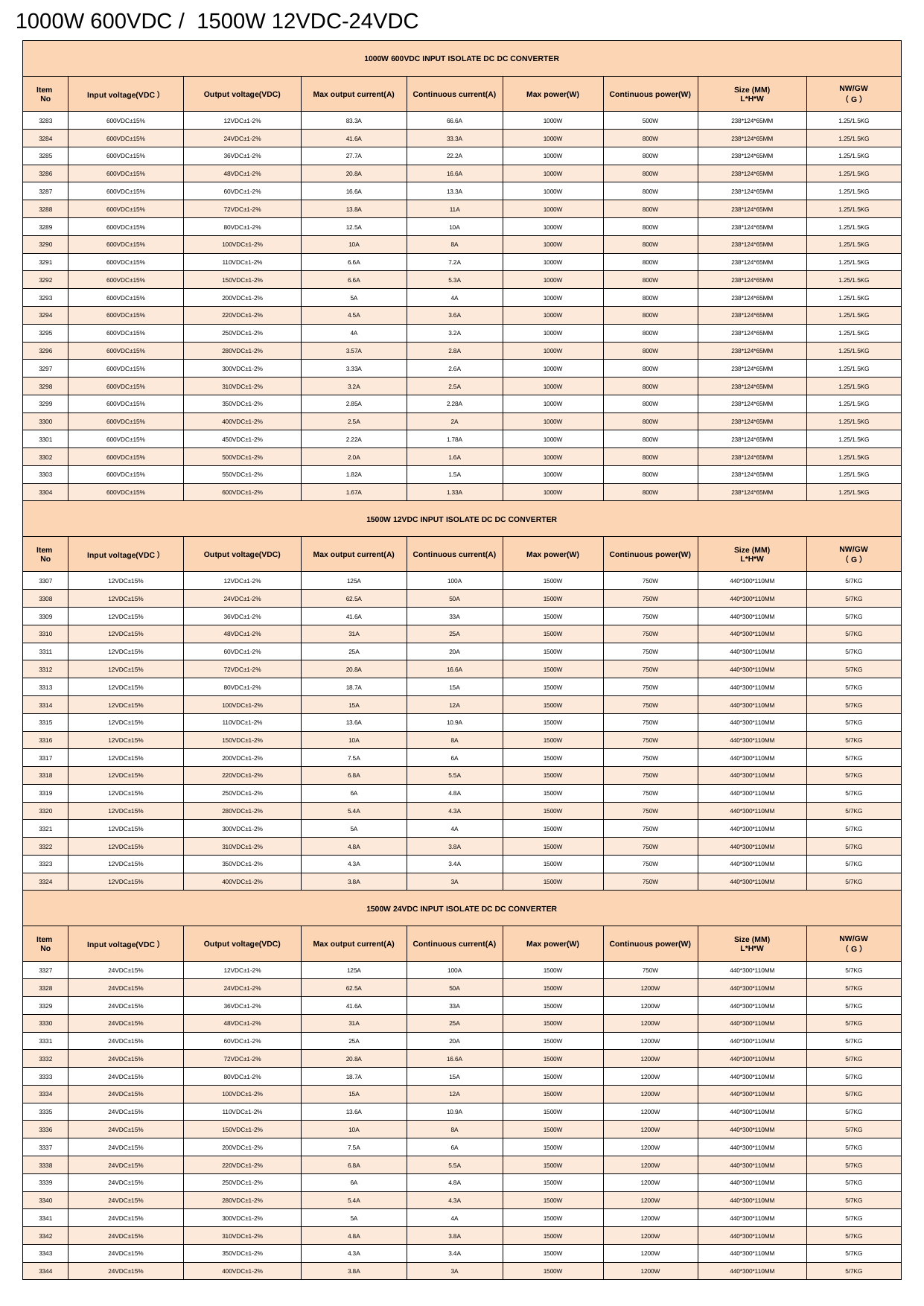

1000W 600VDC /  1500W 12VDC-24VDC
| 1000W 600VDC INPUT ISOLATE DC DC CONVERTER |  |  |  |  |  |  |  |  |
| --- | --- | --- | --- | --- | --- | --- | --- | --- |
| Item No | Input voltage(VDC） | Output voltage(VDC) | Max output current(A) | Continuous current(A) | Max power(W) | Continuous power(W) | Size (MM) L\*H\*W | NW/GW （G） |
| 3283 | 600VDC±15% | 12VDC±1-2% | 83.3A | 66.6A | 1000W | 500W | 238\*124\*65MM | 1.25/1.5KG |
| 3284 | 600VDC±15% | 24VDC±1-2% | 41.6A | 33.3A | 1000W | 800W | 238\*124\*65MM | 1.25/1.5KG |
| 3285 | 600VDC±15% | 36VDC±1-2% | 27.7A | 22.2A | 1000W | 800W | 238\*124\*65MM | 1.25/1.5KG |
| 3286 | 600VDC±15% | 48VDC±1-2% | 20.8A | 16.6A | 1000W | 800W | 238\*124\*65MM | 1.25/1.5KG |
| 3287 | 600VDC±15% | 60VDC±1-2% | 16.6A | 13.3A | 1000W | 800W | 238\*124\*65MM | 1.25/1.5KG |
| 3288 | 600VDC±15% | 72VDC±1-2% | 13.8A | 11A | 1000W | 800W | 238\*124\*65MM | 1.25/1.5KG |
| 3289 | 600VDC±15% | 80VDC±1-2% | 12.5A | 10A | 1000W | 800W | 238\*124\*65MM | 1.25/1.5KG |
| 3290 | 600VDC±15% | 100VDC±1-2% | 10A | 8A | 1000W | 800W | 238\*124\*65MM | 1.25/1.5KG |
| 3291 | 600VDC±15% | 110VDC±1-2% | 6.6A | 7.2A | 1000W | 800W | 238\*124\*65MM | 1.25/1.5KG |
| 3292 | 600VDC±15% | 150VDC±1-2% | 6.6A | 5.3A | 1000W | 800W | 238\*124\*65MM | 1.25/1.5KG |
| 3293 | 600VDC±15% | 200VDC±1-2% | 5A | 4A | 1000W | 800W | 238\*124\*65MM | 1.25/1.5KG |
| 3294 | 600VDC±15% | 220VDC±1-2% | 4.5A | 3.6A | 1000W | 800W | 238\*124\*65MM | 1.25/1.5KG |
| 3295 | 600VDC±15% | 250VDC±1-2% | 4A | 3.2A | 1000W | 800W | 238\*124\*65MM | 1.25/1.5KG |
| 3296 | 600VDC±15% | 280VDC±1-2% | 3.57A | 2.8A | 1000W | 800W | 238\*124\*65MM | 1.25/1.5KG |
| 3297 | 600VDC±15% | 300VDC±1-2% | 3.33A | 2.6A | 1000W | 800W | 238\*124\*65MM | 1.25/1.5KG |
| 3298 | 600VDC±15% | 310VDC±1-2% | 3.2A | 2.5A | 1000W | 800W | 238\*124\*65MM | 1.25/1.5KG |
| 3299 | 600VDC±15% | 350VDC±1-2% | 2.85A | 2.28A | 1000W | 800W | 238\*124\*65MM | 1.25/1.5KG |
| 3300 | 600VDC±15% | 400VDC±1-2% | 2.5A | 2A | 1000W | 800W | 238\*124\*65MM | 1.25/1.5KG |
| 3301 | 600VDC±15% | 450VDC±1-2% | 2.22A | 1.78A | 1000W | 800W | 238\*124\*65MM | 1.25/1.5KG |
| 3302 | 600VDC±15% | 500VDC±1-2% | 2.0A | 1.6A | 1000W | 800W | 238\*124\*65MM | 1.25/1.5KG |
| 3303 | 600VDC±15% | 550VDC±1-2% | 1.82A | 1.5A | 1000W | 800W | 238\*124\*65MM | 1.25/1.5KG |
| 3304 | 600VDC±15% | 600VDC±1-2% | 1.67A | 1.33A | 1000W | 800W | 238\*124\*65MM | 1.25/1.5KG |
| 1500W 12VDC INPUT ISOLATE DC DC CONVERTER |  |  |  |  |  |  |  |  |
| Item No | Input voltage(VDC） | Output voltage(VDC) | Max output current(A) | Continuous current(A) | Max power(W) | Continuous power(W) | Size (MM) L\*H\*W | NW/GW （G） |
| 3307 | 12VDC±15% | 12VDC±1-2% | 125A | 100A | 1500W | 750W | 440\*300\*110MM | 5/7KG |
| 3308 | 12VDC±15% | 24VDC±1-2% | 62.5A | 50A | 1500W | 750W | 440\*300\*110MM | 5/7KG |
| 3309 | 12VDC±15% | 36VDC±1-2% | 41.6A | 33A | 1500W | 750W | 440\*300\*110MM | 5/7KG |
| 3310 | 12VDC±15% | 48VDC±1-2% | 31A | 25A | 1500W | 750W | 440\*300\*110MM | 5/7KG |
| 3311 | 12VDC±15% | 60VDC±1-2% | 25A | 20A | 1500W | 750W | 440\*300\*110MM | 5/7KG |
| 3312 | 12VDC±15% | 72VDC±1-2% | 20.8A | 16.6A | 1500W | 750W | 440\*300\*110MM | 5/7KG |
| 3313 | 12VDC±15% | 80VDC±1-2% | 18.7A | 15A | 1500W | 750W | 440\*300\*110MM | 5/7KG |
| 3314 | 12VDC±15% | 100VDC±1-2% | 15A | 12A | 1500W | 750W | 440\*300\*110MM | 5/7KG |
| 3315 | 12VDC±15% | 110VDC±1-2% | 13.6A | 10.9A | 1500W | 750W | 440\*300\*110MM | 5/7KG |
| 3316 | 12VDC±15% | 150VDC±1-2% | 10A | 8A | 1500W | 750W | 440\*300\*110MM | 5/7KG |
| 3317 | 12VDC±15% | 200VDC±1-2% | 7.5A | 6A | 1500W | 750W | 440\*300\*110MM | 5/7KG |
| 3318 | 12VDC±15% | 220VDC±1-2% | 6.8A | 5.5A | 1500W | 750W | 440\*300\*110MM | 5/7KG |
| 3319 | 12VDC±15% | 250VDC±1-2% | 6A | 4.8A | 1500W | 750W | 440\*300\*110MM | 5/7KG |
| 3320 | 12VDC±15% | 280VDC±1-2% | 5.4A | 4.3A | 1500W | 750W | 440\*300\*110MM | 5/7KG |
| 3321 | 12VDC±15% | 300VDC±1-2% | 5A | 4A | 1500W | 750W | 440\*300\*110MM | 5/7KG |
| 3322 | 12VDC±15% | 310VDC±1-2% | 4.8A | 3.8A | 1500W | 750W | 440\*300\*110MM | 5/7KG |
| 3323 | 12VDC±15% | 350VDC±1-2% | 4.3A | 3.4A | 1500W | 750W | 440\*300\*110MM | 5/7KG |
| 3324 | 12VDC±15% | 400VDC±1-2% | 3.8A | 3A | 1500W | 750W | 440\*300\*110MM | 5/7KG |
| 1500W 24VDC INPUT ISOLATE DC DC CONVERTER |  |  |  |  |  |  |  |  |
| Item No | Input voltage(VDC） | Output voltage(VDC) | Max output current(A) | Continuous current(A) | Max power(W) | Continuous power(W) | Size (MM) L\*H\*W | NW/GW （G） |
| 3327 | 24VDC±15% | 12VDC±1-2% | 125A | 100A | 1500W | 750W | 440\*300\*110MM | 5/7KG |
| 3328 | 24VDC±15% | 24VDC±1-2% | 62.5A | 50A | 1500W | 1200W | 440\*300\*110MM | 5/7KG |
| 3329 | 24VDC±15% | 36VDC±1-2% | 41.6A | 33A | 1500W | 1200W | 440\*300\*110MM | 5/7KG |
| 3330 | 24VDC±15% | 48VDC±1-2% | 31A | 25A | 1500W | 1200W | 440\*300\*110MM | 5/7KG |
| 3331 | 24VDC±15% | 60VDC±1-2% | 25A | 20A | 1500W | 1200W | 440\*300\*110MM | 5/7KG |
| 3332 | 24VDC±15% | 72VDC±1-2% | 20.8A | 16.6A | 1500W | 1200W | 440\*300\*110MM | 5/7KG |
| 3333 | 24VDC±15% | 80VDC±1-2% | 18.7A | 15A | 1500W | 1200W | 440\*300\*110MM | 5/7KG |
| 3334 | 24VDC±15% | 100VDC±1-2% | 15A | 12A | 1500W | 1200W | 440\*300\*110MM | 5/7KG |
| 3335 | 24VDC±15% | 110VDC±1-2% | 13.6A | 10.9A | 1500W | 1200W | 440\*300\*110MM | 5/7KG |
| 3336 | 24VDC±15% | 150VDC±1-2% | 10A | 8A | 1500W | 1200W | 440\*300\*110MM | 5/7KG |
| 3337 | 24VDC±15% | 200VDC±1-2% | 7.5A | 6A | 1500W | 1200W | 440\*300\*110MM | 5/7KG |
| 3338 | 24VDC±15% | 220VDC±1-2% | 6.8A | 5.5A | 1500W | 1200W | 440\*300\*110MM | 5/7KG |
| 3339 | 24VDC±15% | 250VDC±1-2% | 6A | 4.8A | 1500W | 1200W | 440\*300\*110MM | 5/7KG |
| 3340 | 24VDC±15% | 280VDC±1-2% | 5.4A | 4.3A | 1500W | 1200W | 440\*300\*110MM | 5/7KG |
| 3341 | 24VDC±15% | 300VDC±1-2% | 5A | 4A | 1500W | 1200W | 440\*300\*110MM | 5/7KG |
| 3342 | 24VDC±15% | 310VDC±1-2% | 4.8A | 3.8A | 1500W | 1200W | 440\*300\*110MM | 5/7KG |
| 3343 | 24VDC±15% | 350VDC±1-2% | 4.3A | 3.4A | 1500W | 1200W | 440\*300\*110MM | 5/7KG |
| 3344 | 24VDC±15% | 400VDC±1-2% | 3.8A | 3A | 1500W | 1200W | 440\*300\*110MM | 5/7KG |
70